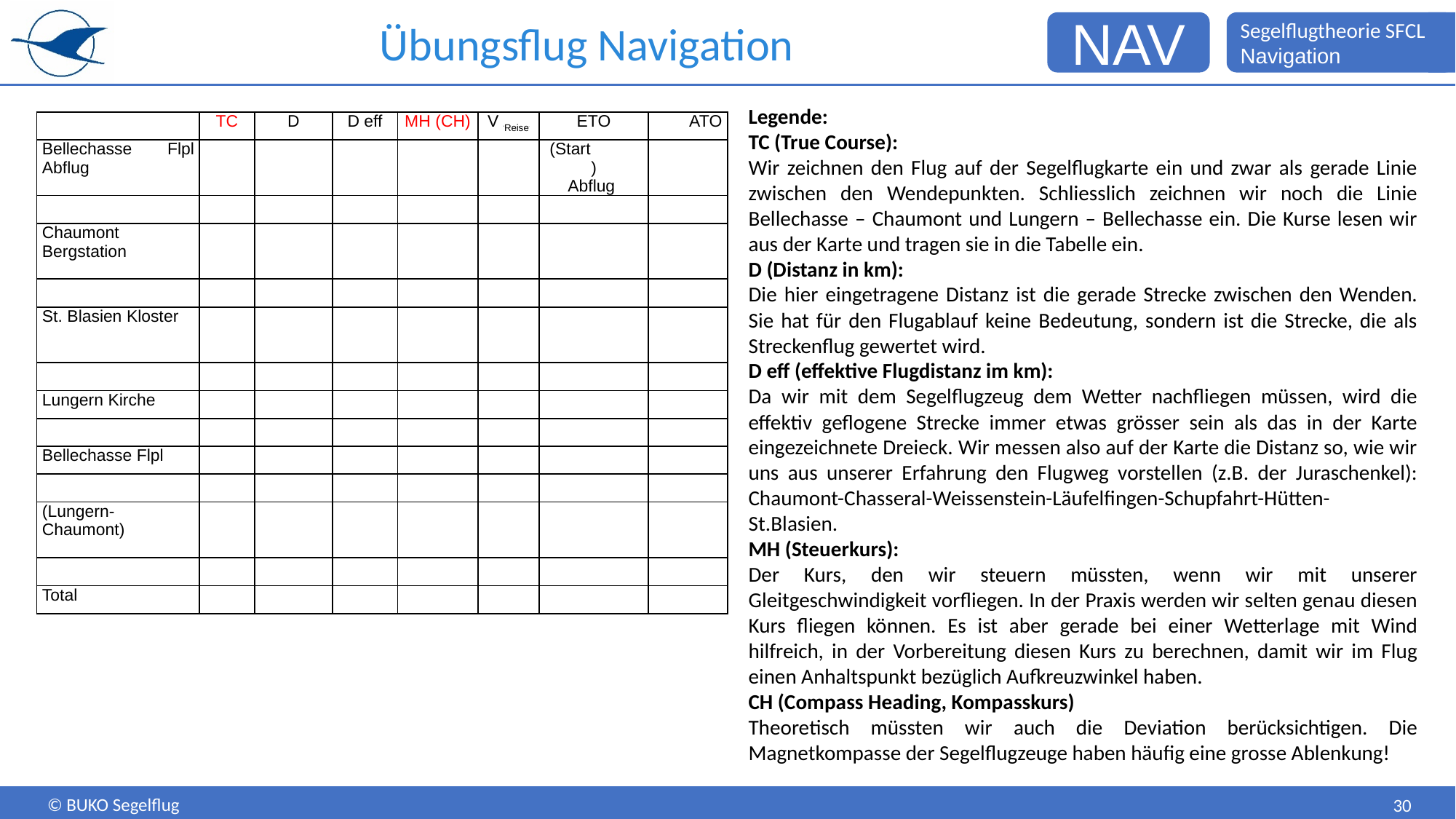

# Übungsflug Navigation
Legende:
TC (True Course):
Wir zeichnen den Flug auf der Segelflugkarte ein und zwar als gerade Linie zwischen den Wendepunkten. Schliesslich zeichnen wir noch die Linie Bellechasse – Chaumont und Lungern – Bellechasse ein. Die Kurse lesen wir aus der Karte und tragen sie in die Tabelle ein.
D (Distanz in km):
Die hier eingetragene Distanz ist die gerade Strecke zwischen den Wenden. Sie hat für den Flugablauf keine Bedeutung, sondern ist die Strecke, die als Streckenflug gewertet wird.
D eff (effektive Flugdistanz im km):
Da wir mit dem Segelflugzeug dem Wetter nachfliegen müssen, wird die effektiv geflogene Strecke immer etwas grösser sein als das in der Karte eingezeichnete Dreieck. Wir messen also auf der Karte die Distanz so, wie wir uns aus unserer Erfahrung den Flugweg vorstellen (z.B. der Juraschenkel): Chaumont-Chasseral-Weissenstein-Läufelfingen-Schupfahrt-Hütten-St.Blasien.
MH (Steuerkurs):
Der Kurs, den wir steuern müssten, wenn wir mit unserer Gleitgeschwindigkeit vorfliegen. In der Praxis werden wir selten genau diesen Kurs fliegen können. Es ist aber gerade bei einer Wetterlage mit Wind hilfreich, in der Vorbereitung diesen Kurs zu berechnen, damit wir im Flug einen Anhaltspunkt bezüglich Aufkreuzwinkel haben.
CH (Compass Heading, Kompasskurs)
Theoretisch müssten wir auch die Deviation berücksichtigen. Die Magnetkompasse der Segelflugzeuge haben häufig eine grosse Ablenkung!

|  | TC | D | D eff | MH (CH) | V BReiseB | ETO | ATO |
| --- | --- | --- | --- | --- | --- | --- | --- |
| Bellechasse Flpl Abflug |  |  |  |  |  | (Start ) Abflug |  |
|  |  |  |  |  |  |  |  |
| Chaumont Bergstation |  |  |  |  |  |  |  |
|  |  |  |  |  |  |  |  |
| St. Blasien Kloster |  |  |  |  |  |  |  |
|  |  |  |  |  |  |  |  |
| Lungern Kirche |  |  |  |  |  |  |  |
|  |  |  |  |  |  |  |  |
| Bellechasse Flpl |  |  |  |  |  |  |  |
|  |  |  |  |  |  |  |  |
| (Lungern-Chaumont) |  |  |  |  |  |  |  |
|  |  |  |  |  |  |  |  |
| Total |  |  |  |  |  |  |  |
30